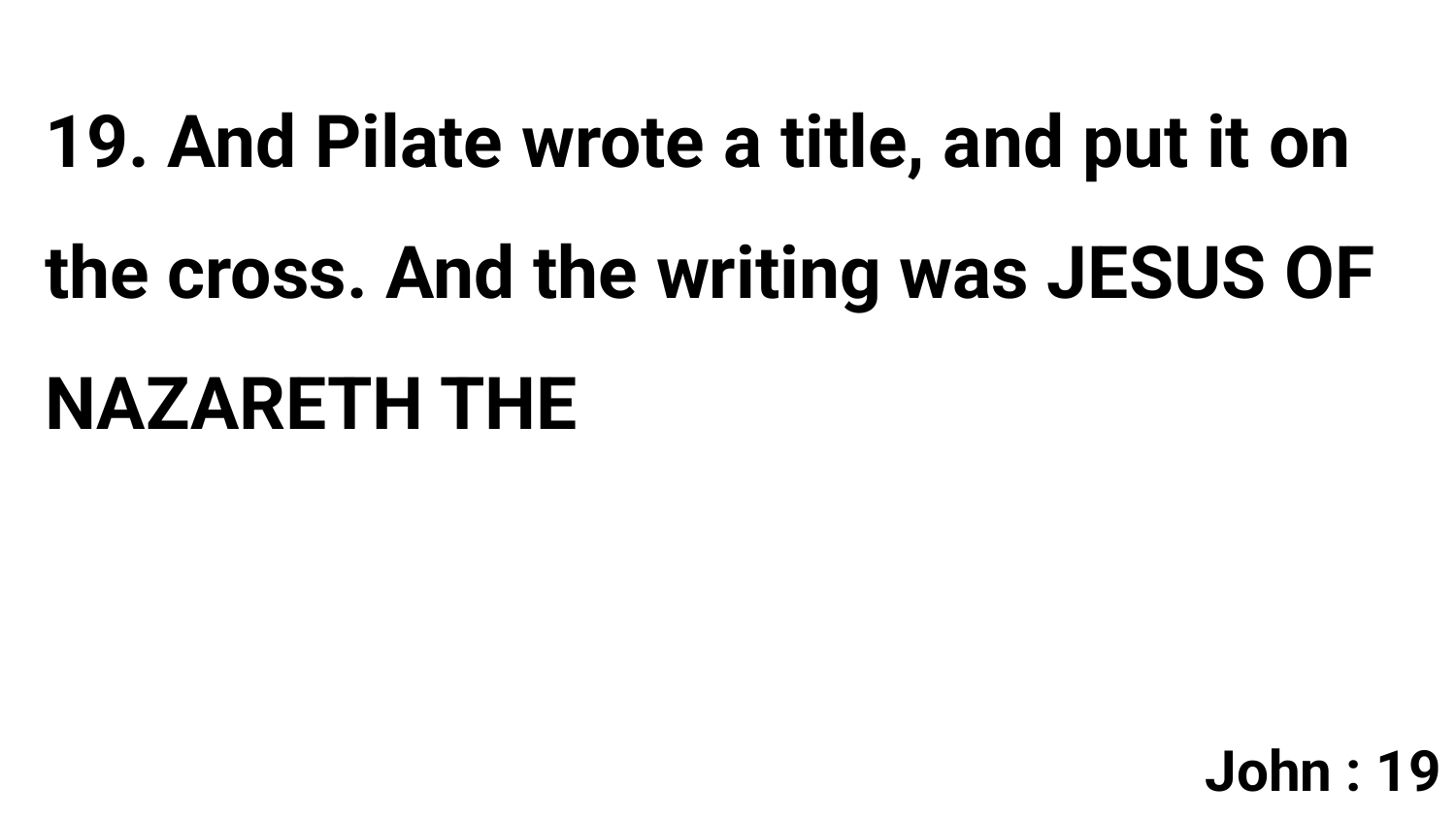

19. And Pilate wrote a title, and put it on the cross. And the writing was JESUS OF NAZARETH THE
John : 19